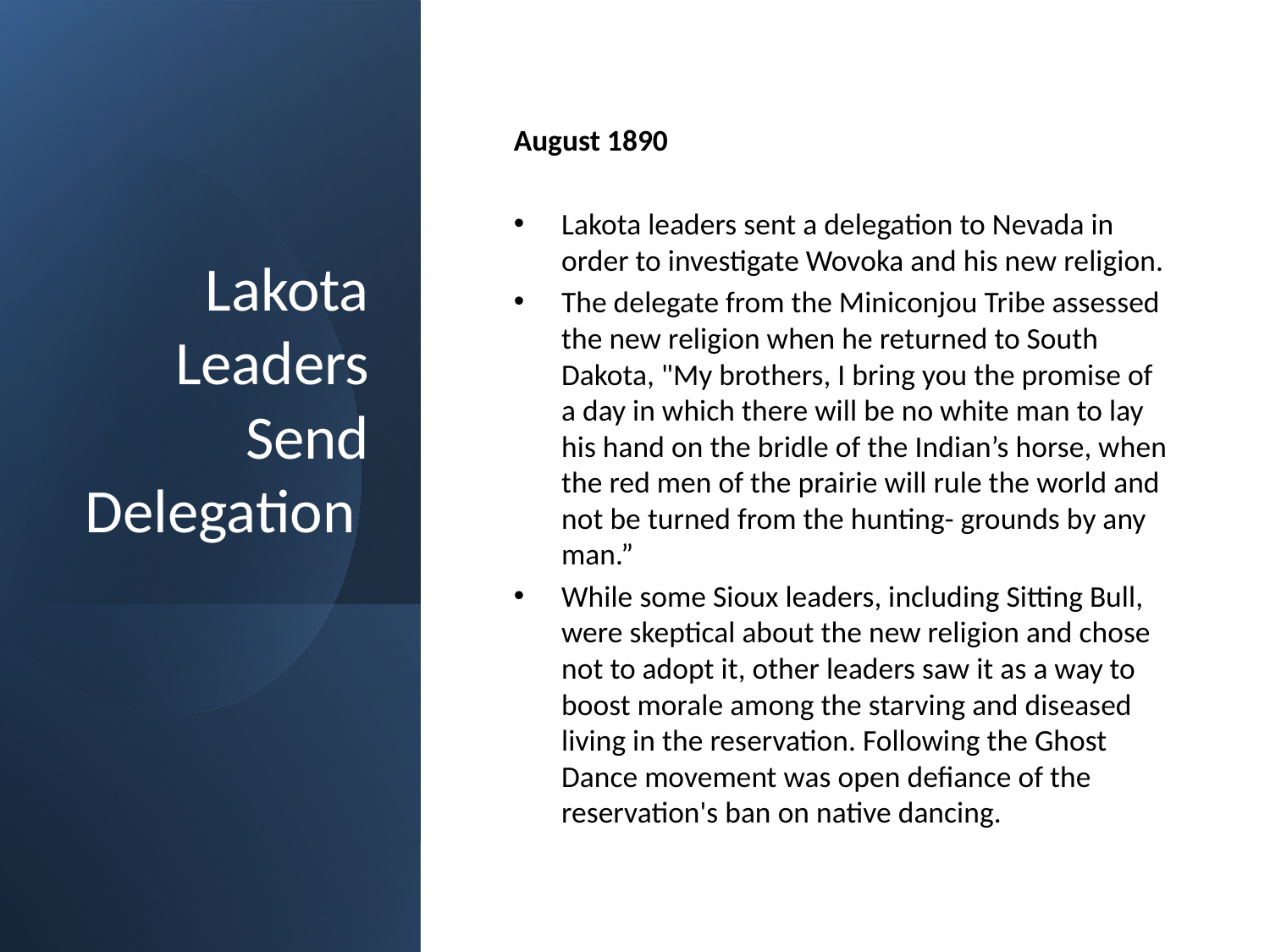

# Lakota Leaders Send Delegation
August 1890

Lakota leaders sent a delegation to Nevada in order to investigate Wovoka and his new religion.
The delegate from the Miniconjou Tribe assessed the new religion when he returned to South Dakota, "My brothers, I bring you the promise of a day in which there will be no white man to lay his hand on the bridle of the Indian’s horse, when the red men of the prairie will rule the world and not be turned from the hunting- grounds by any man.”
While some Sioux leaders, including Sitting Bull, were skeptical about the new religion and chose not to adopt it, other leaders saw it as a way to boost morale among the starving and diseased living in the reservation. Following the Ghost Dance movement was open defiance of the reservation's ban on native dancing.